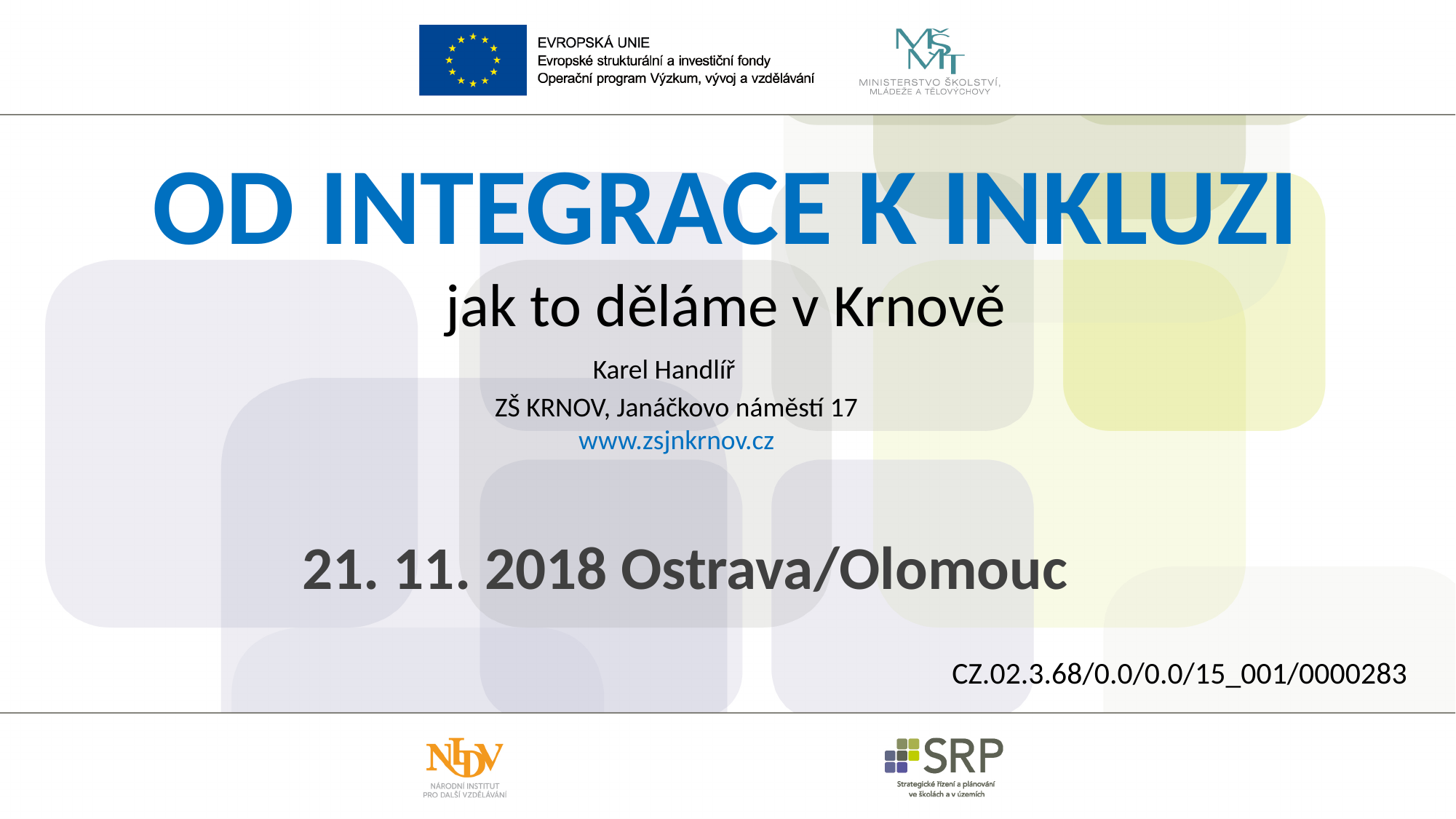

OD INTEGRACE K INKLUZI
jak to děláme v Krnově
Karel Handlíř
ZŠ KRNOV, Janáčkovo náměstí 17
www.zsjnkrnov.cz

21. 11. 2018 Ostrava/Olomouc

CZ.02.3.68/0.0/0.0/15_001/0000283